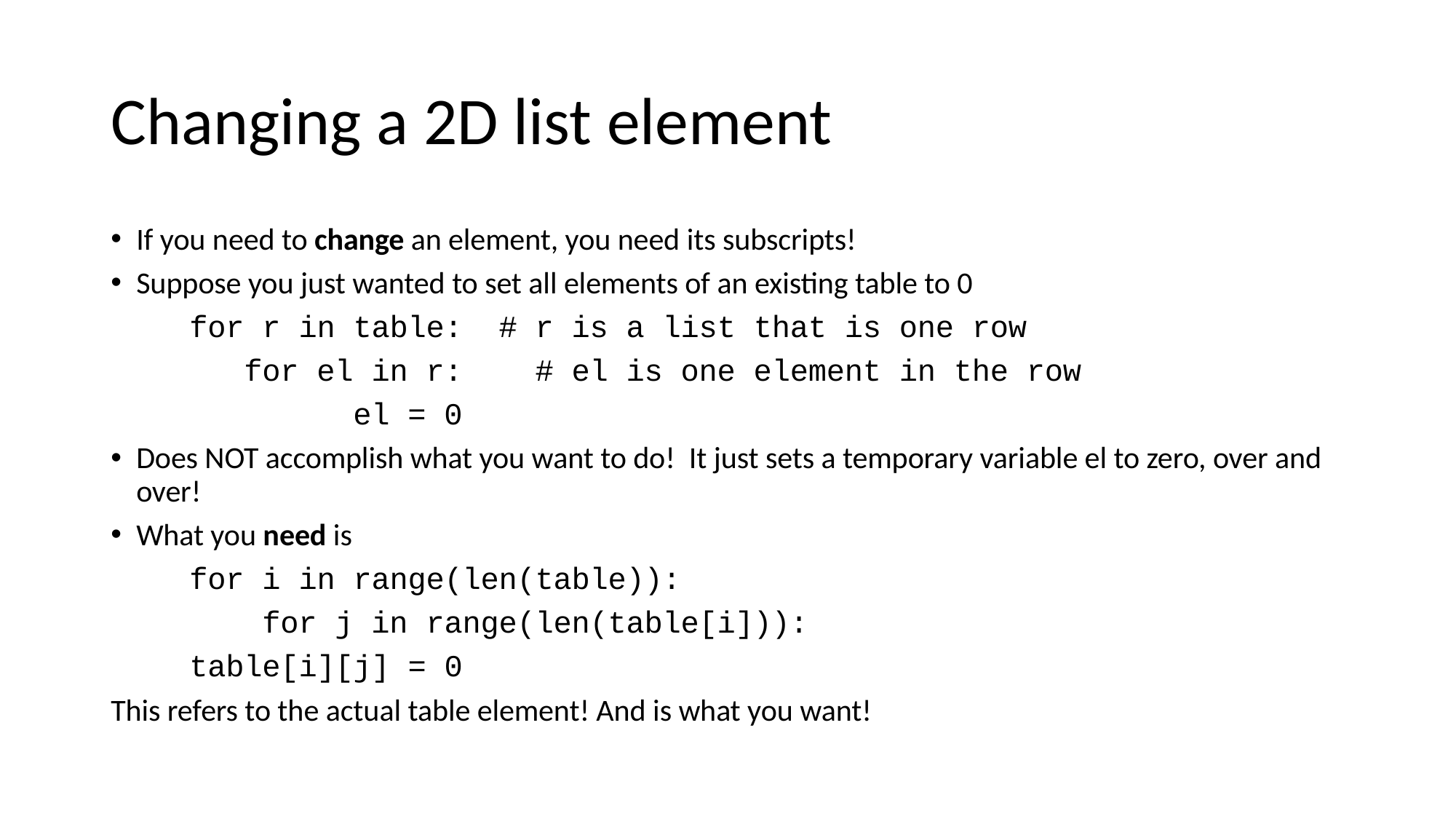

# Changing a 2D list element
If you need to change an element, you need its subscripts!
Suppose you just wanted to set all elements of an existing table to 0
	for r in table:  # r is a list that is one row
	   for el in r:    # el is one element in the row
		         el = 0
Does NOT accomplish what you want to do!  It just sets a temporary variable el to zero, over and over!
What you need is
	for i in range(len(table)):
	    for j in range(len(table[i])):
			table[i][j] = 0
This refers to the actual table element! And is what you want!